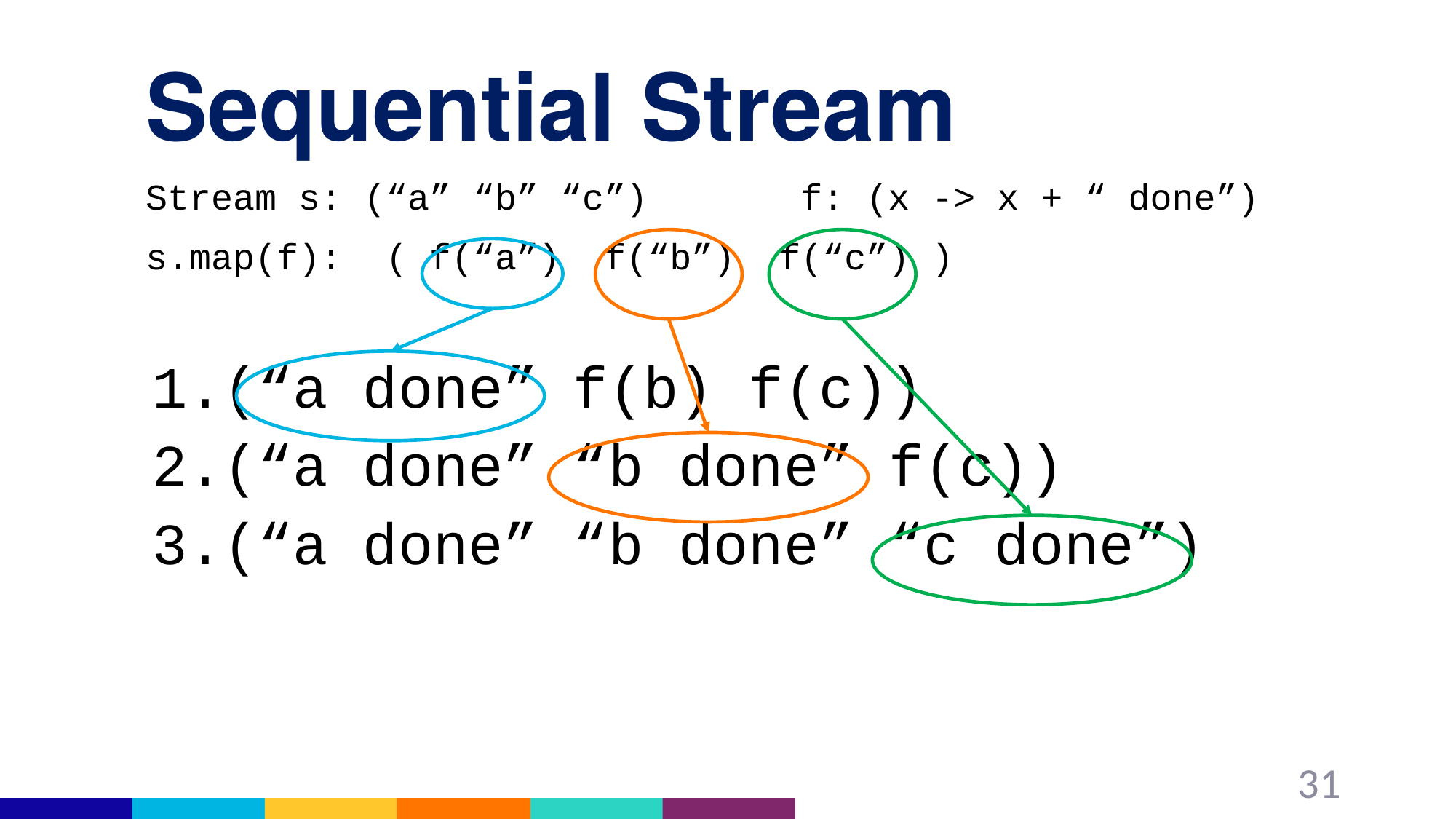

# Sequential Stream
Stream s: (“a” “b” “c”)       f: (x -> x + “ done”)
s.map(f):  ( f(“a”)  f(“b”)  f(“c”) )

(“a done” f(b) f(c))
(“a done” “b done” f(c))
(“a done” “b done” “c done”)

31